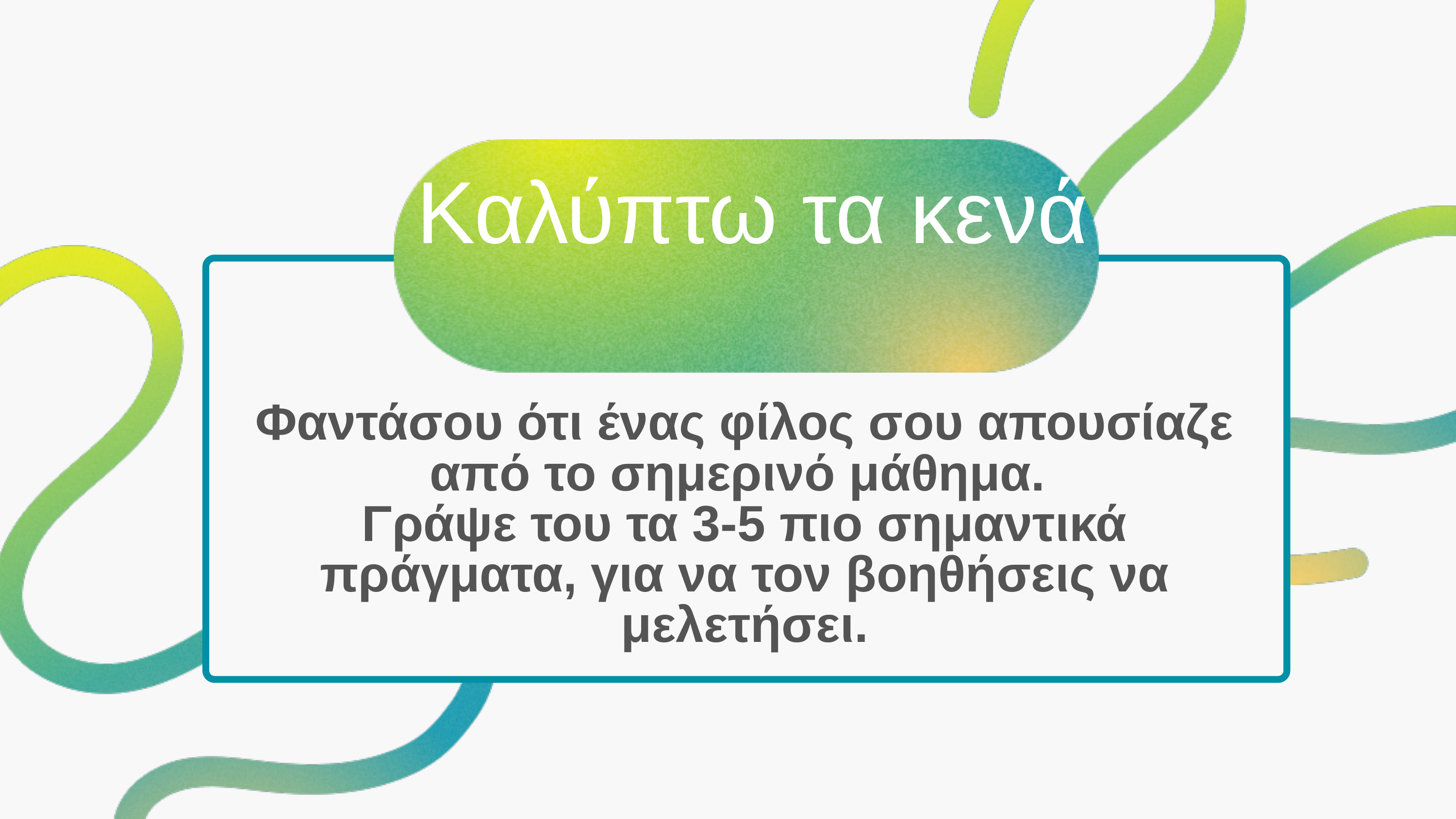

Καλύπτω τα κενά

Φαντάσου ότι ένας φίλος σου απουσίαζε από το σημερινό μάθημα.
Γράψε του τα 3-5 πιο σημαντικά πράγματα, για να τον βοηθήσεις να μελετήσει.